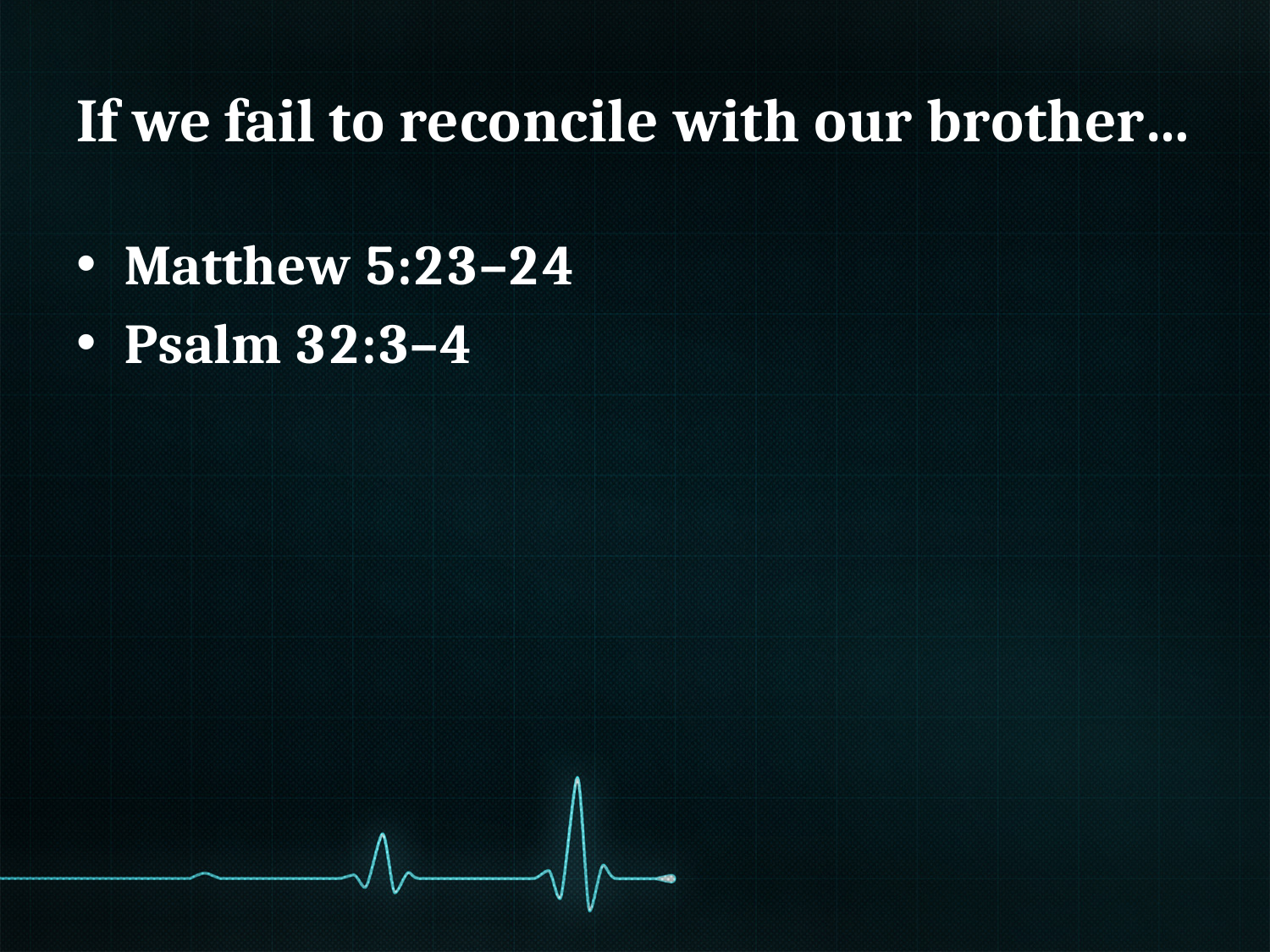

# If we fail to reconcile with our brother…
Matthew 5:23–24
Psalm 32:3–4